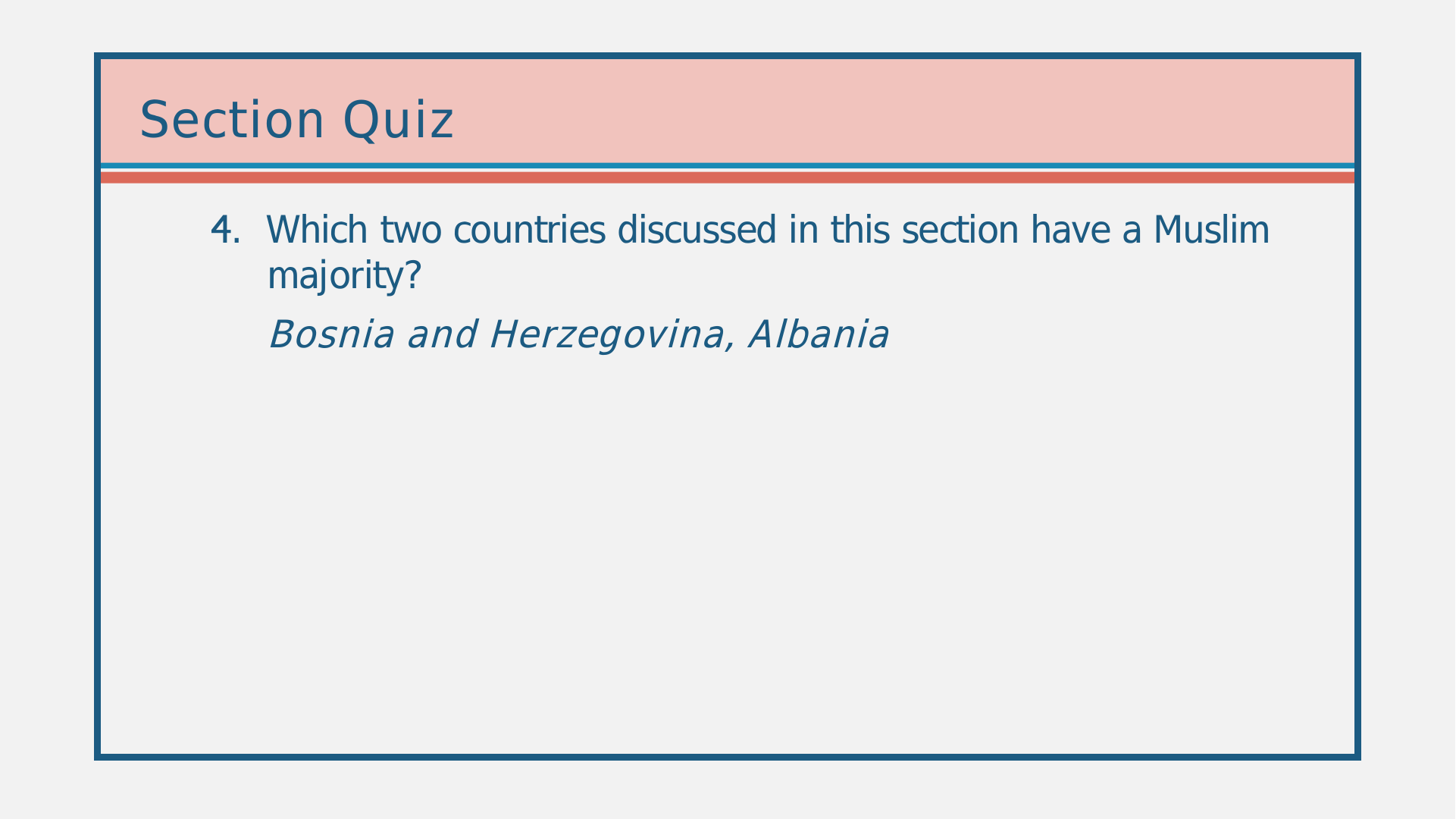

4.  Which two countries discussed in this section have a Muslim majority?
	Bosnia and Herzegovina, Albania